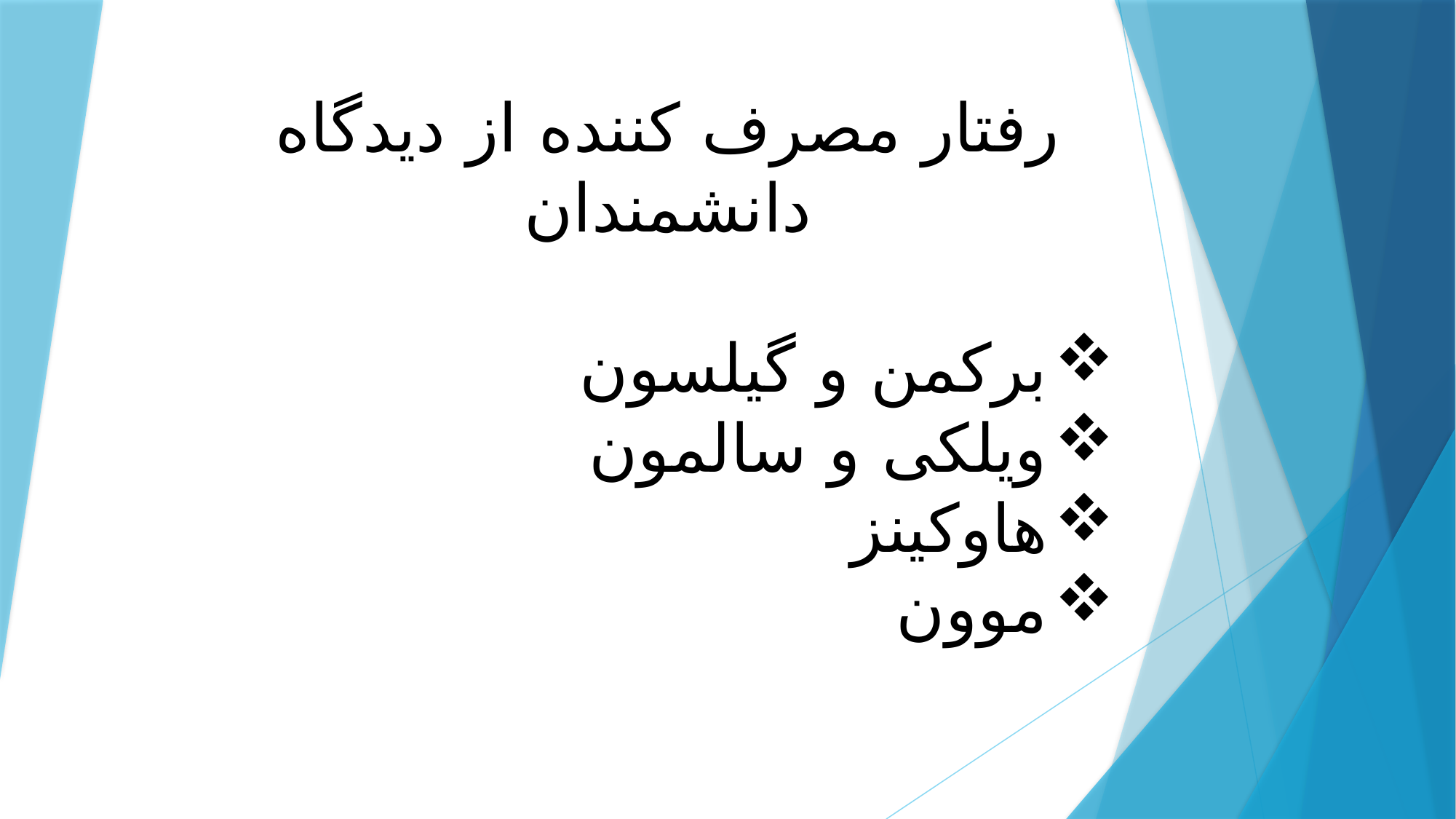

#
رفتار مصرف کننده از دیدگاه دانشمندان

برکمن و گیلسون
ویلکی و سالمون
هاوکینز
موون